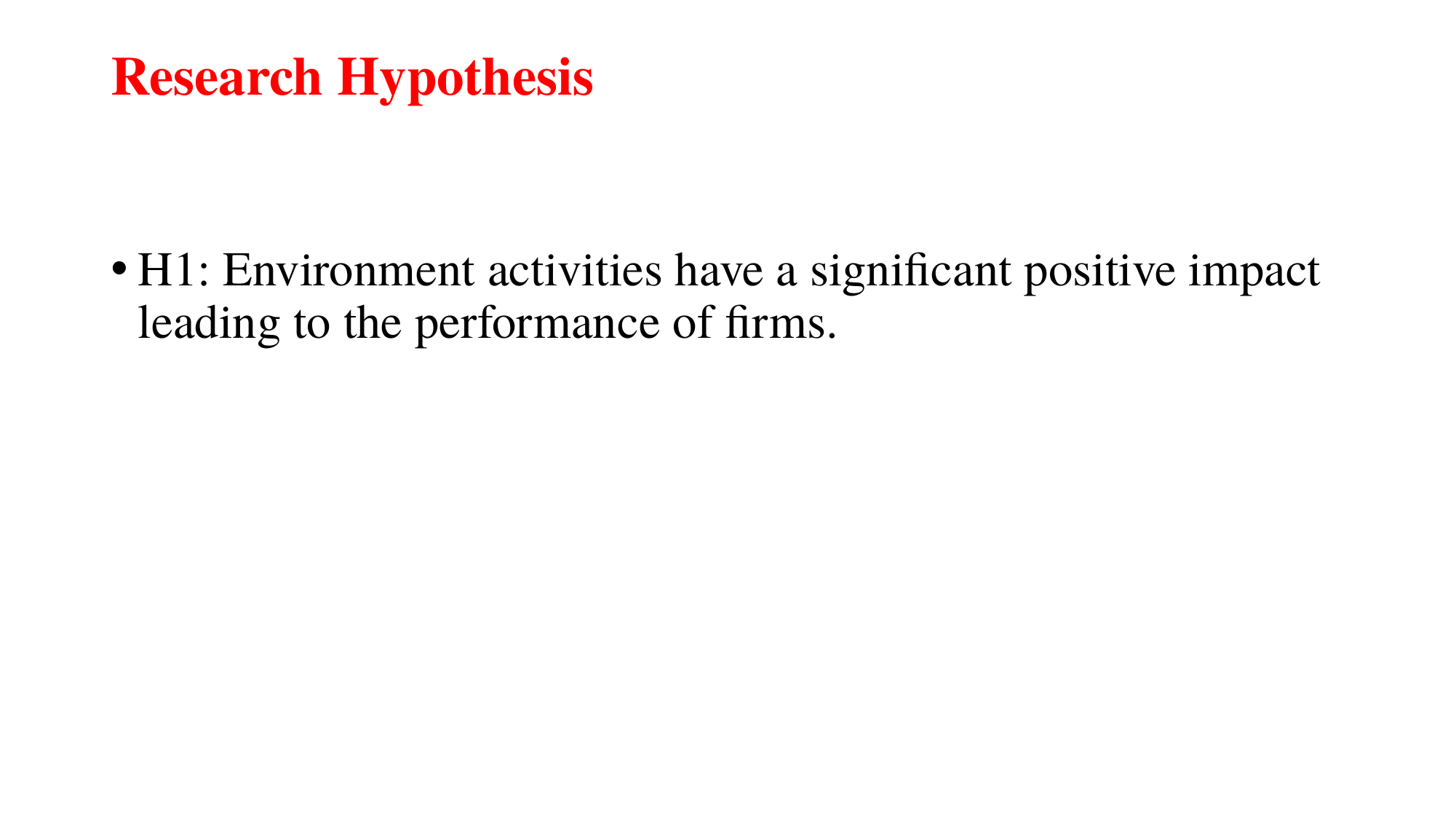

# Research Hypothesis

H1: Environment activities have a significant positive impact leading to the performance of firms.